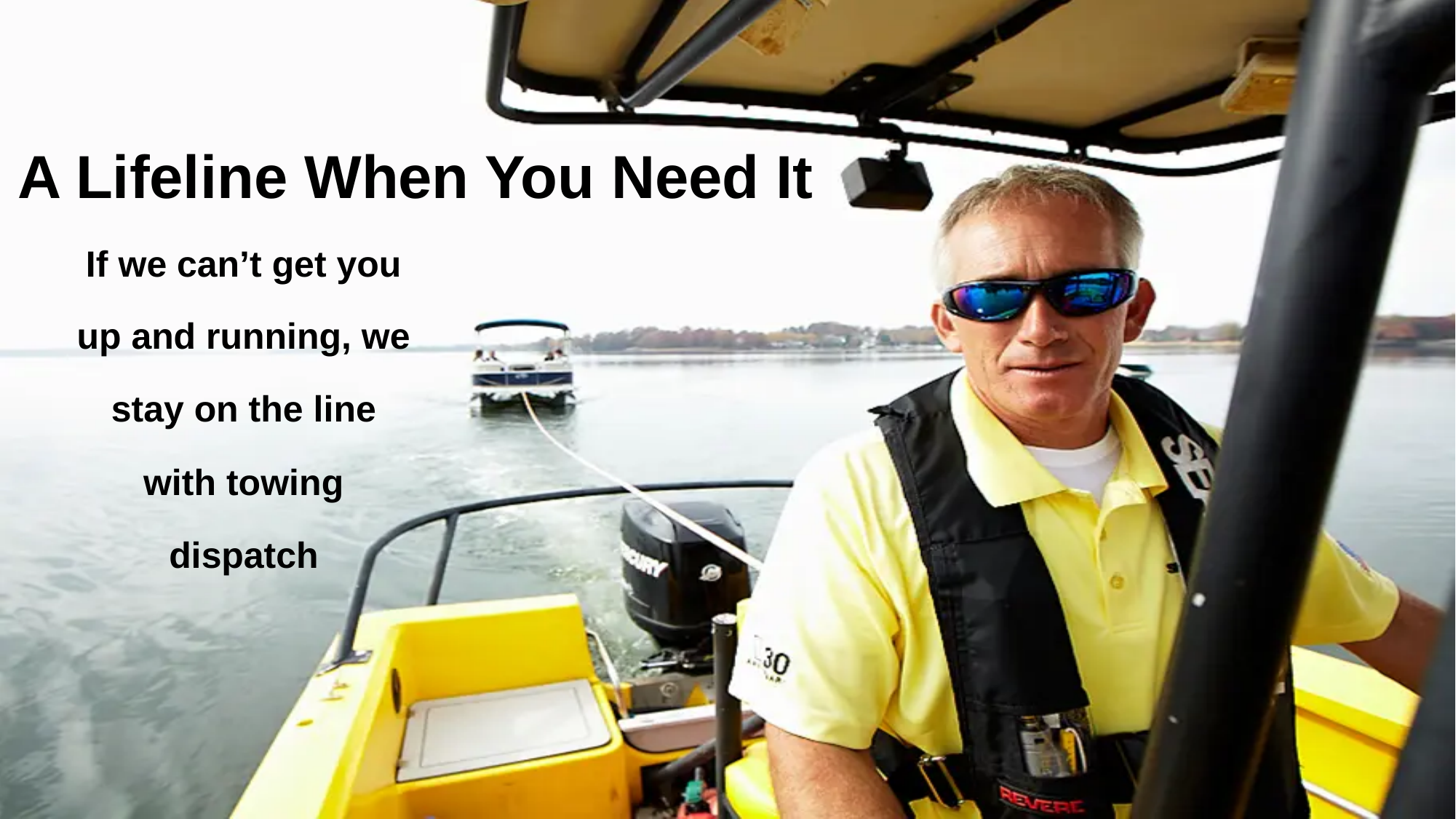

A Lifeline When You Need It
If we can’t get you up and running, we stay on the line with towing dispatch